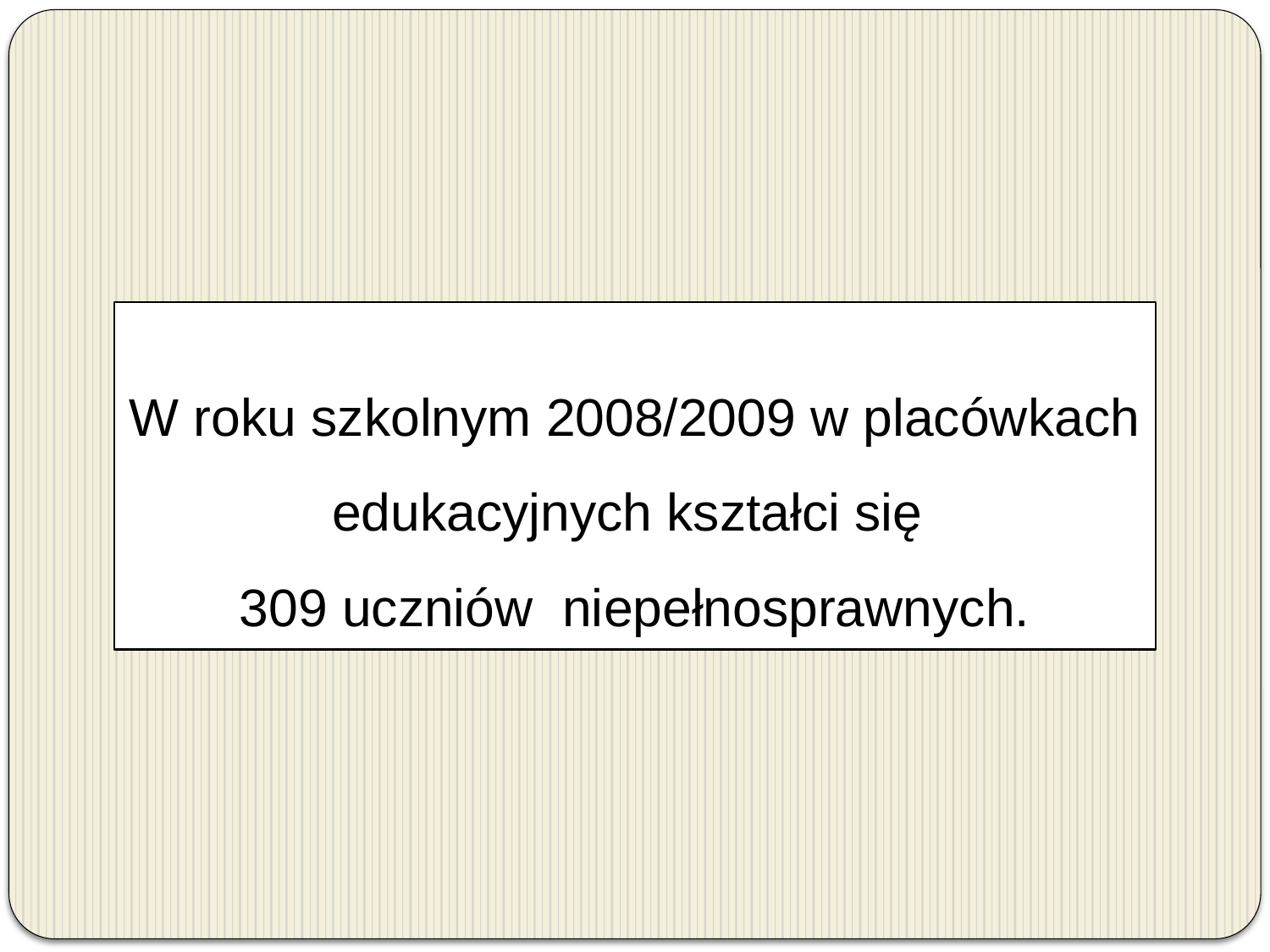

# W roku szkolnym 2008/2009 w placówkach edukacyjnych kształci się 309 uczniów  niepełnosprawnych.